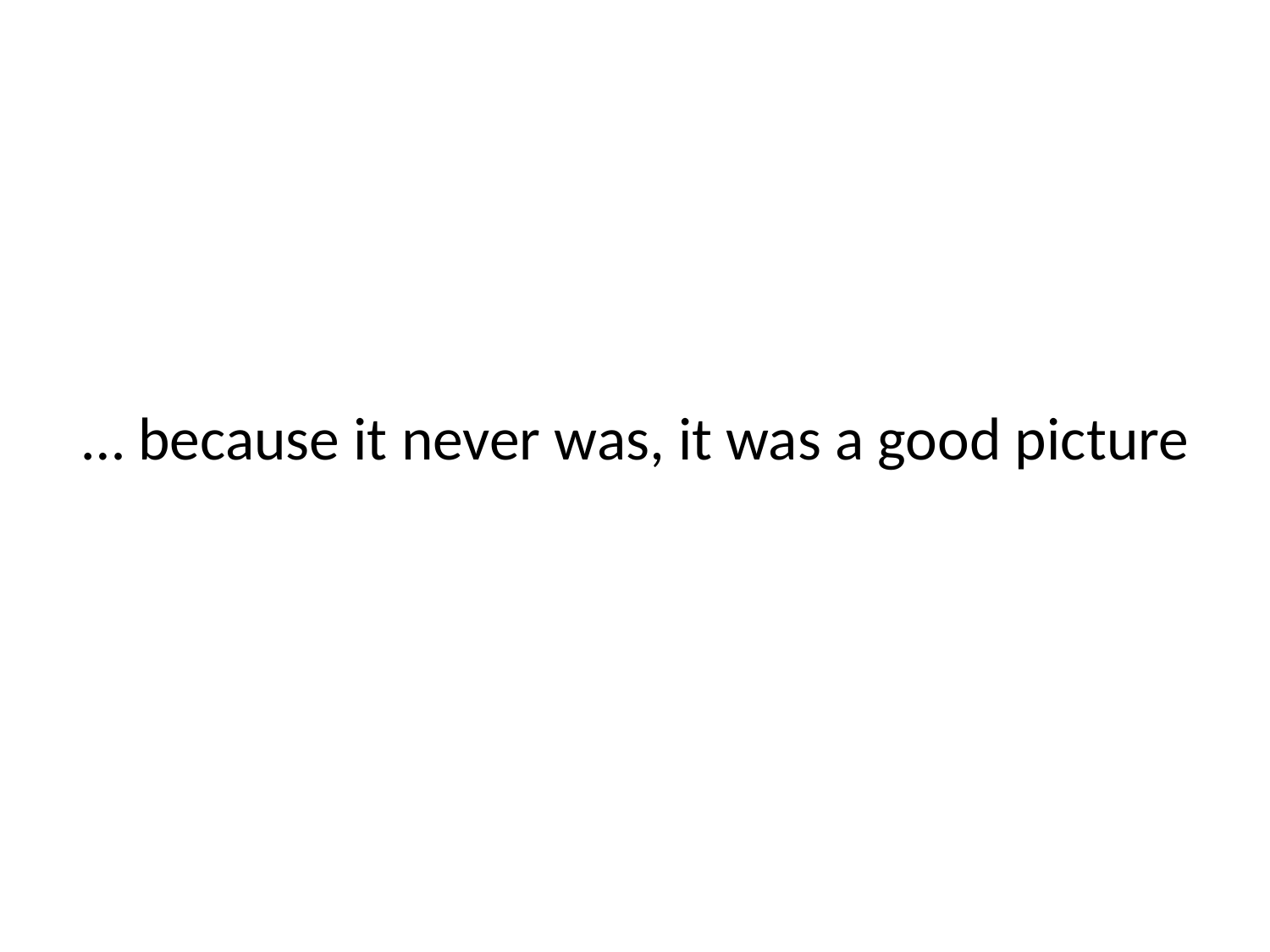

# … because it never was, it was a good picture